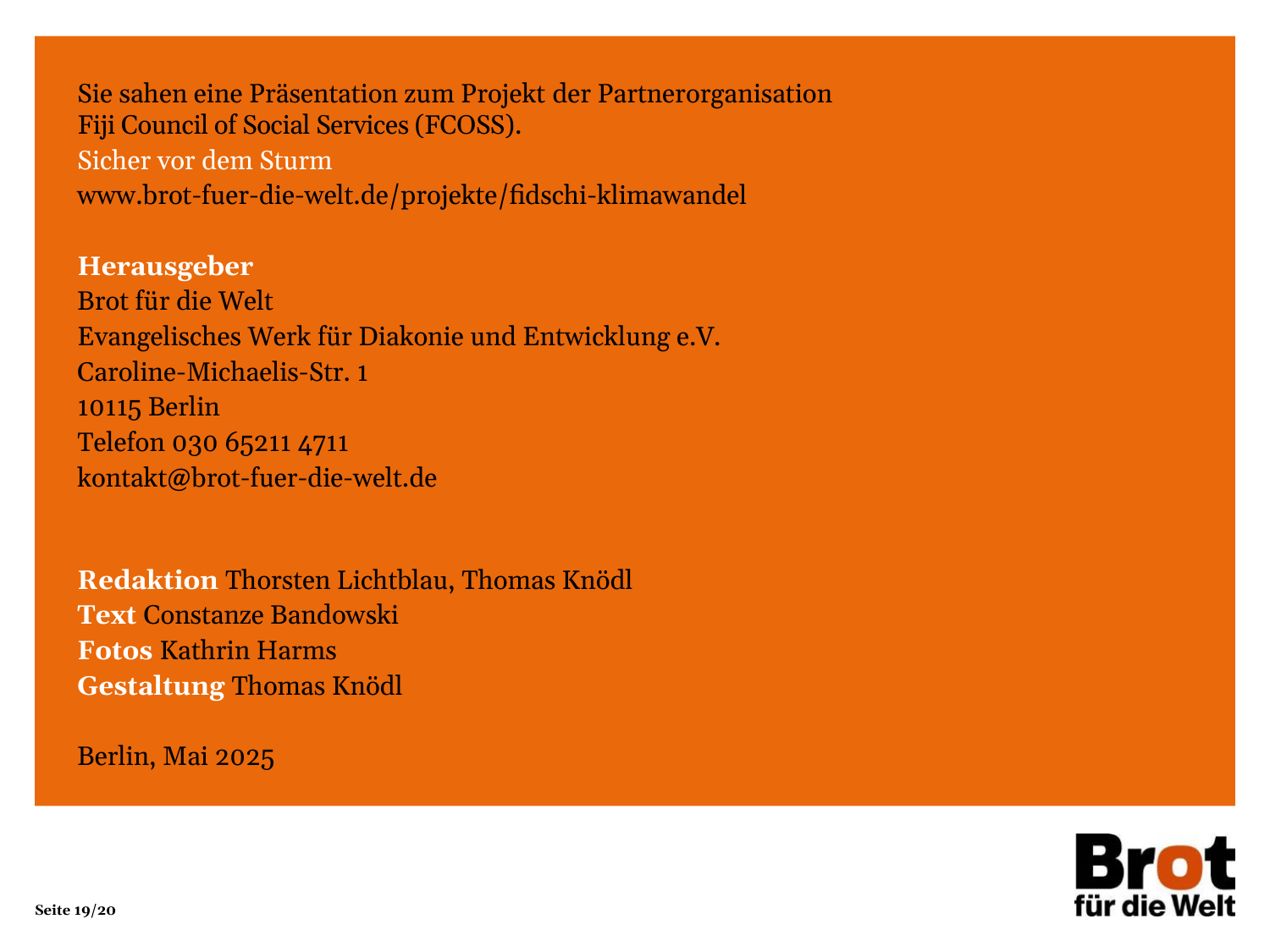

Sie sahen eine Präsentation zum Projekt der Partnerorganisation
Fiji Council of Social Services (FCOSS).
Sicher vor dem Sturm
www.brot-fuer-die-welt.de/projekte/fidschi-klimawandel

Herausgeber
Brot für die Welt
Evangelisches Werk für Diakonie und Entwicklung e.V.
Caroline-Michaelis-Str. 1
10115 Berlin
Telefon 030 65211 4711
kontakt@brot-fuer-die-welt.de

Redaktion Thorsten Lichtblau, Thomas Knödl
Text Constanze Bandowski
Fotos Kathrin Harms
Gestaltung Thomas Knödl

Berlin, Mai 2025